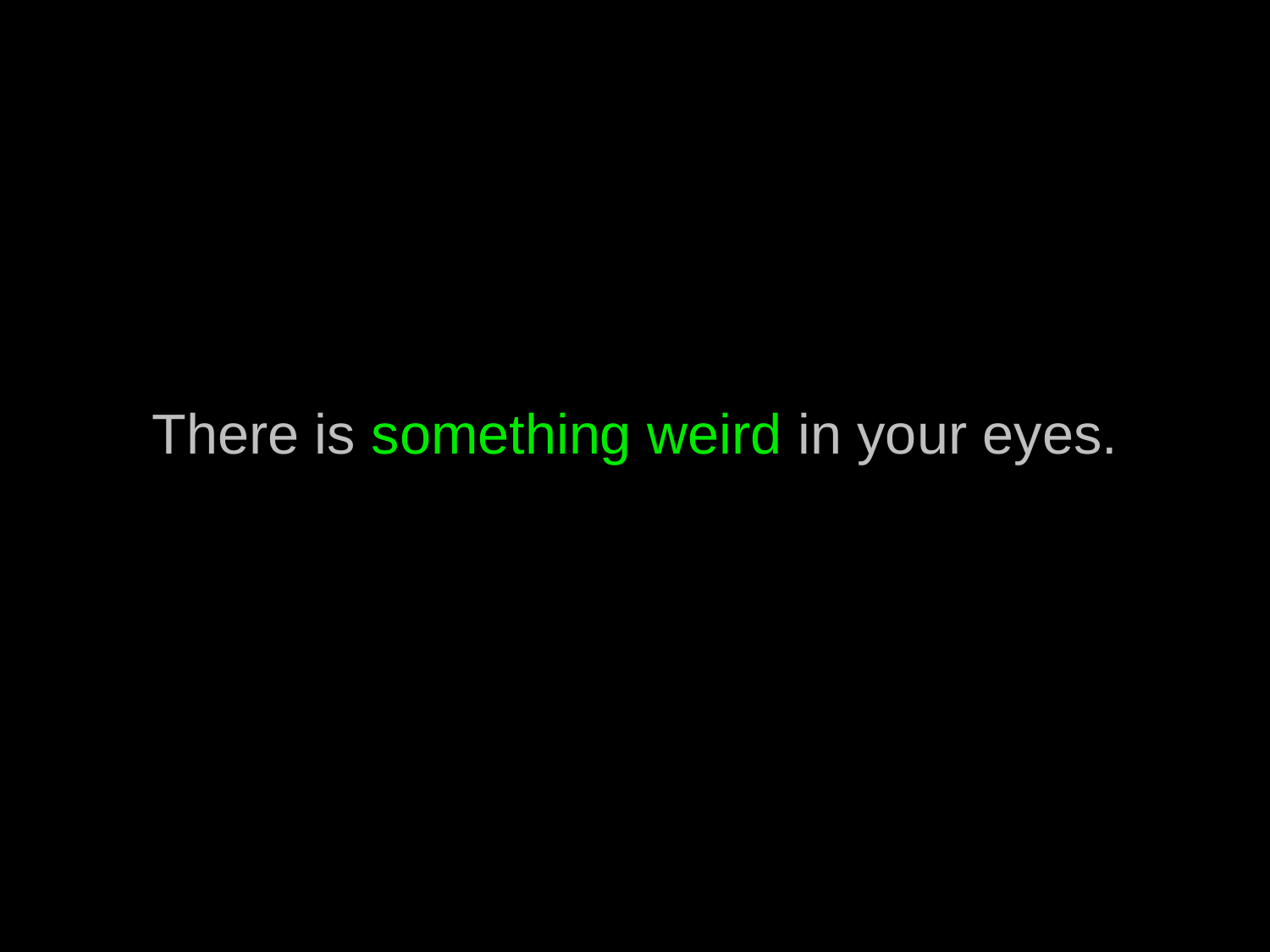

# There is something weird in your eyes.